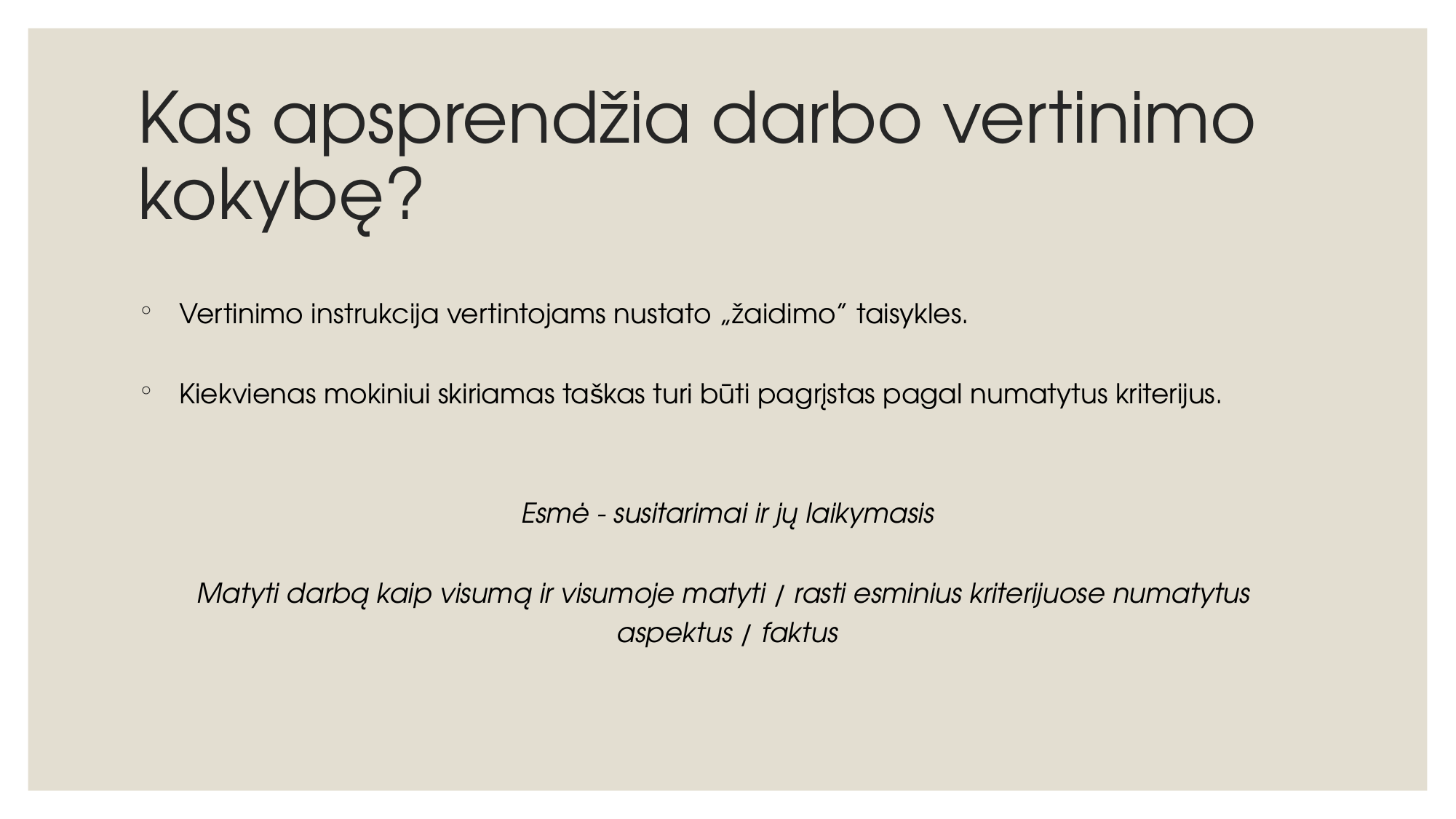

# Kas apsprendžia darbo vertinimo kokybę?

Vertinimo instrukcija vertintojams nustato „žaidimo” taisykles.

Kiekvienas mokiniui skiriamas taškas turi būti pagrįstas pagal numatytus kriterijus.

Esmė - susitarimai ir jų laikymasis

Matyti darbą kaip visumą ir visumoje matyti / rasti esminius kriterijuose numatytus
aspektus / faktus